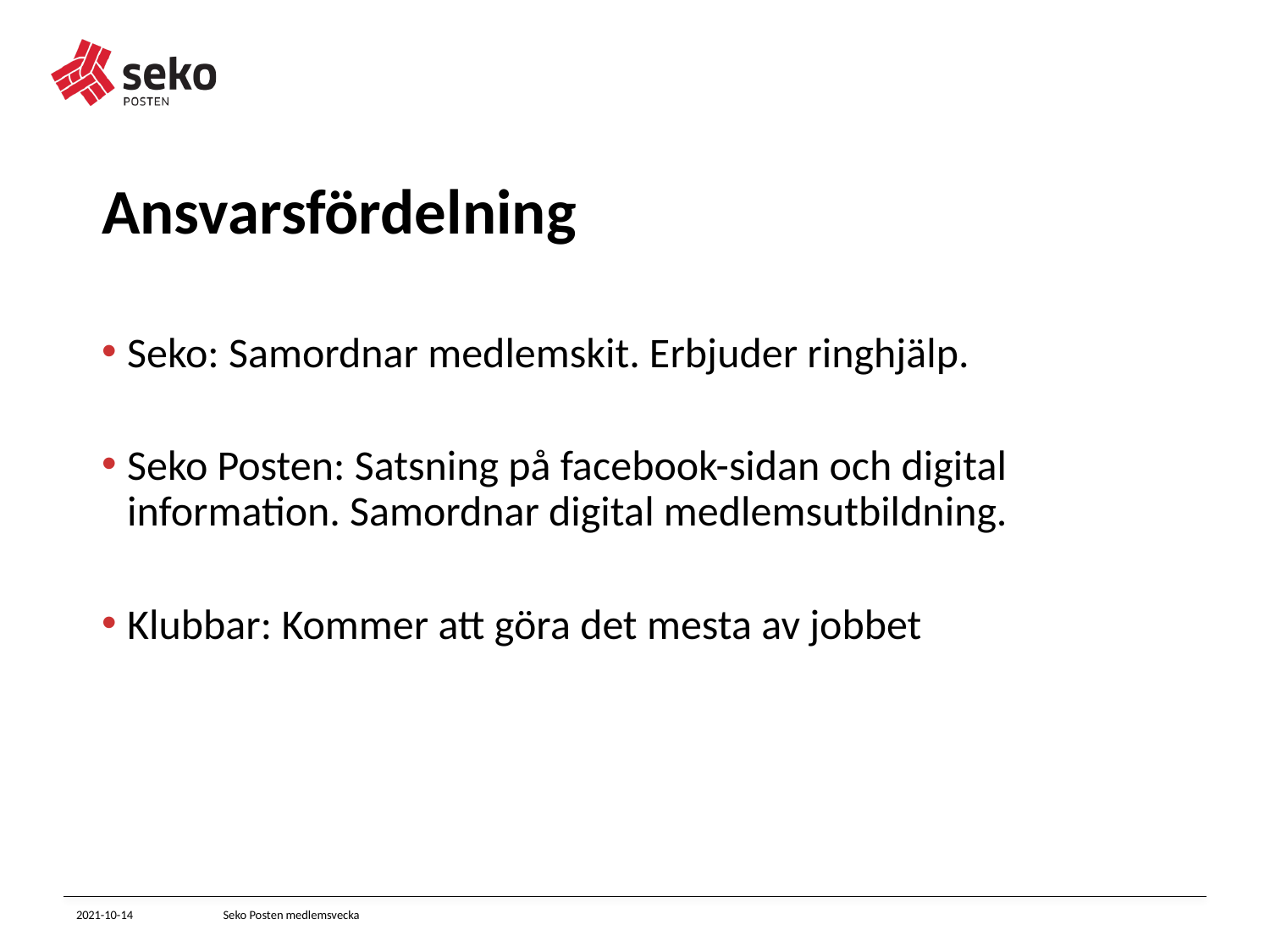

# Ansvarsfördelning
Seko: Samordnar medlemskit. Erbjuder ringhjälp.

Seko Posten: Satsning på facebook-sidan och digital information. Samordnar digital medlemsutbildning.

Klubbar: Kommer att göra det mesta av jobbet

2021-10-14
Seko Posten medlemsvecka